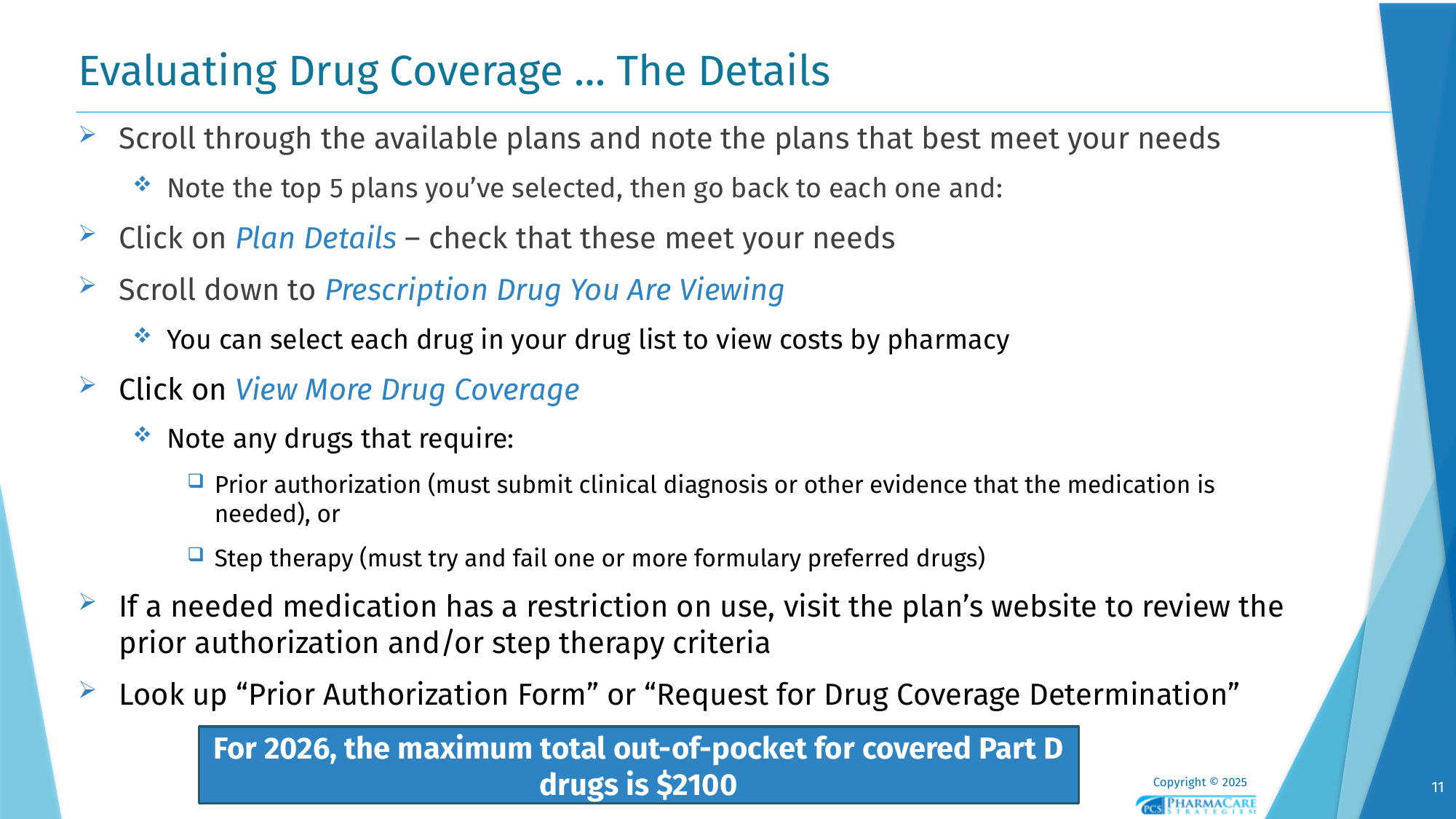

# Evaluating Drug Coverage … The Details
Scroll through the available plans and note the plans that best meet your needs
Note the top 5 plans you’ve selected, then go back to each one and:
Click on Plan Details – check that these meet your needs
Scroll down to Prescription Drug You Are Viewing
You can select each drug in your drug list to view costs by pharmacy
Click on View More Drug Coverage
Note any drugs that require:
Prior authorization (must submit clinical diagnosis or other evidence that the medication is needed), or
Step therapy (must try and fail one or more formulary preferred drugs)
If a needed medication has a restriction on use, visit the plan’s website to review the prior authorization and/or step therapy criteria
Look up “Prior Authorization Form” or “Request for Drug Coverage Determination”
For 2026, the maximum total out-of-pocket for covered Part D drugs is $2100
11